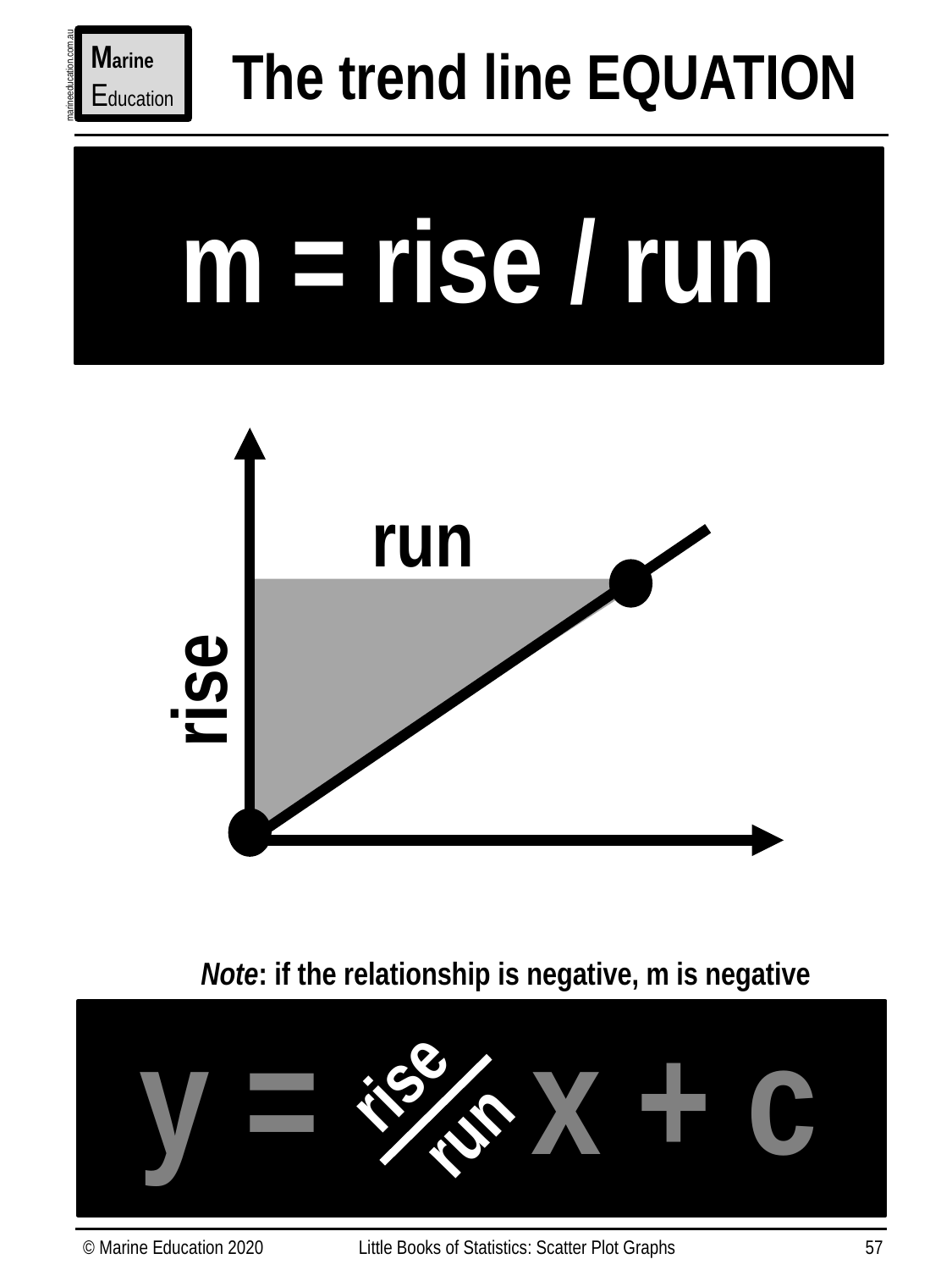

Marine
Education
The trend line EQUATION
marineeducation.com.au
m = rise / run
run

rise

Note: if the relationship is negative, m is negative
y =      x + c

rise
run
© Marine Education 2020
Little Books of Statistics: Scatter Plot Graphs
57